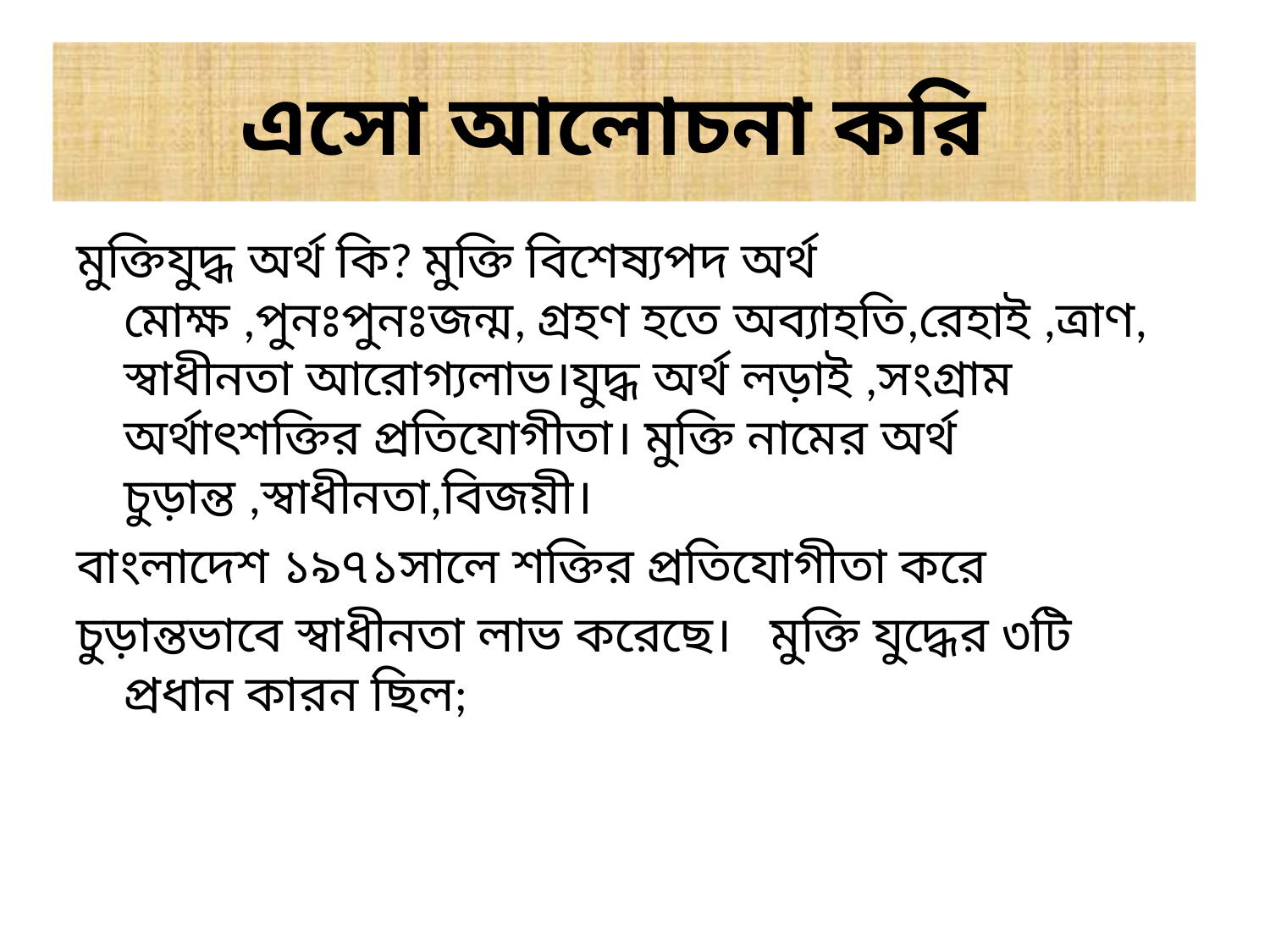

# এসো আলোচনা করি
মুক্তিযুদ্ধ অর্থ কি? মুক্তি বিশেষ্যপদ অর্থ মোক্ষ ,পুনঃপুনঃজন্ম, গ্রহণ হতে অব্যাহতি,রেহাই ,ত্রাণ,  স্বাধীনতা আরোগ্যলাভ।যুদ্ধ অর্থ লড়াই ,সংগ্রাম অর্থাৎশক্তির প্রতিযোগীতা। মুক্তি নামের অর্থ চুড়ান্ত ,স্বাধীনতা,বিজয়ী।
বাংলাদেশ ১৯৭১সালে শক্তির প্রতিযোগীতা করে
চুড়ান্তভাবে স্বাধীনতা লাভ করেছে।   মুক্তি যুদ্ধের ৩টি প্রধান কারন ছিল;